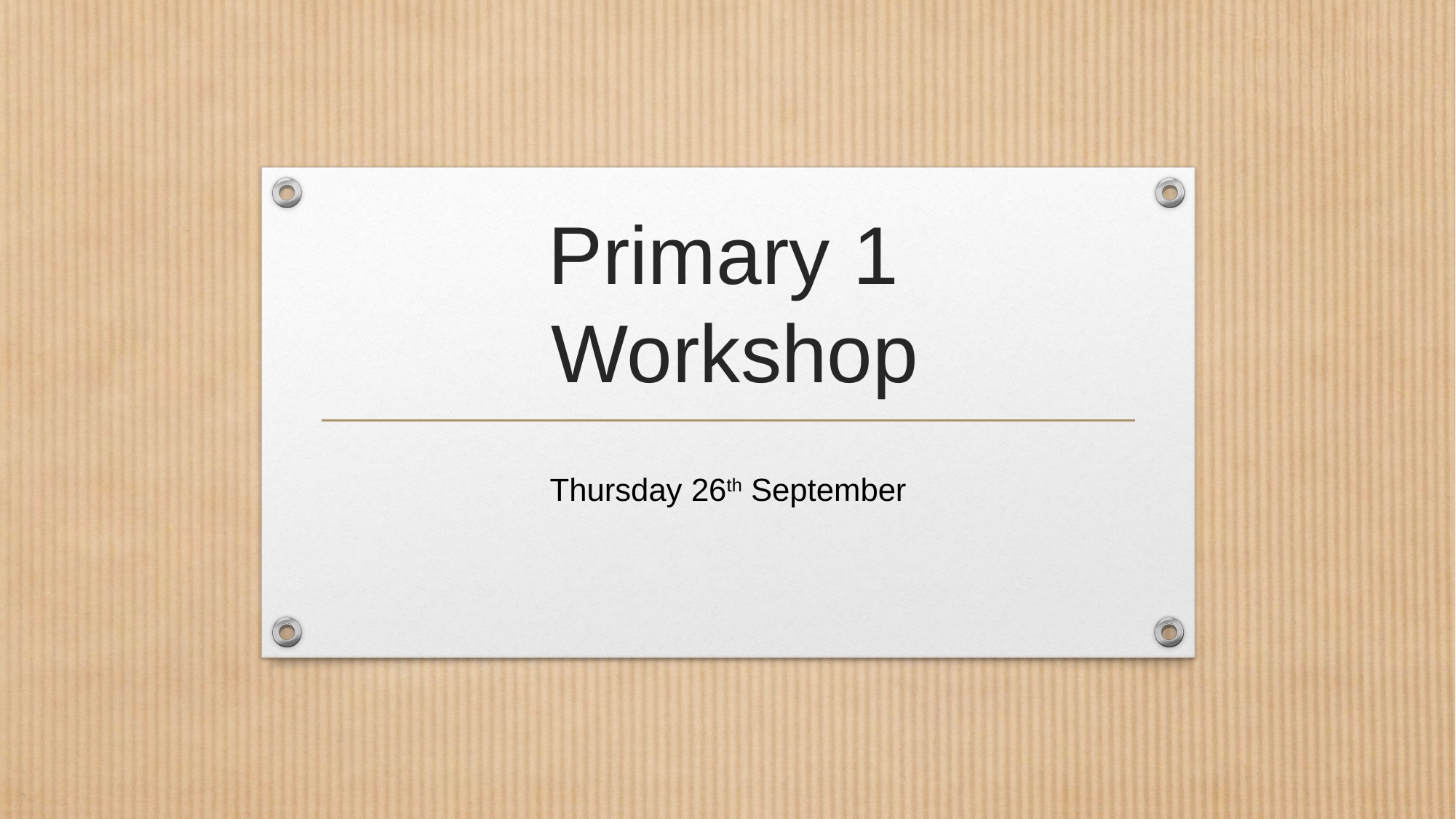

# Primary 1 Workshop
Thursday 26th September